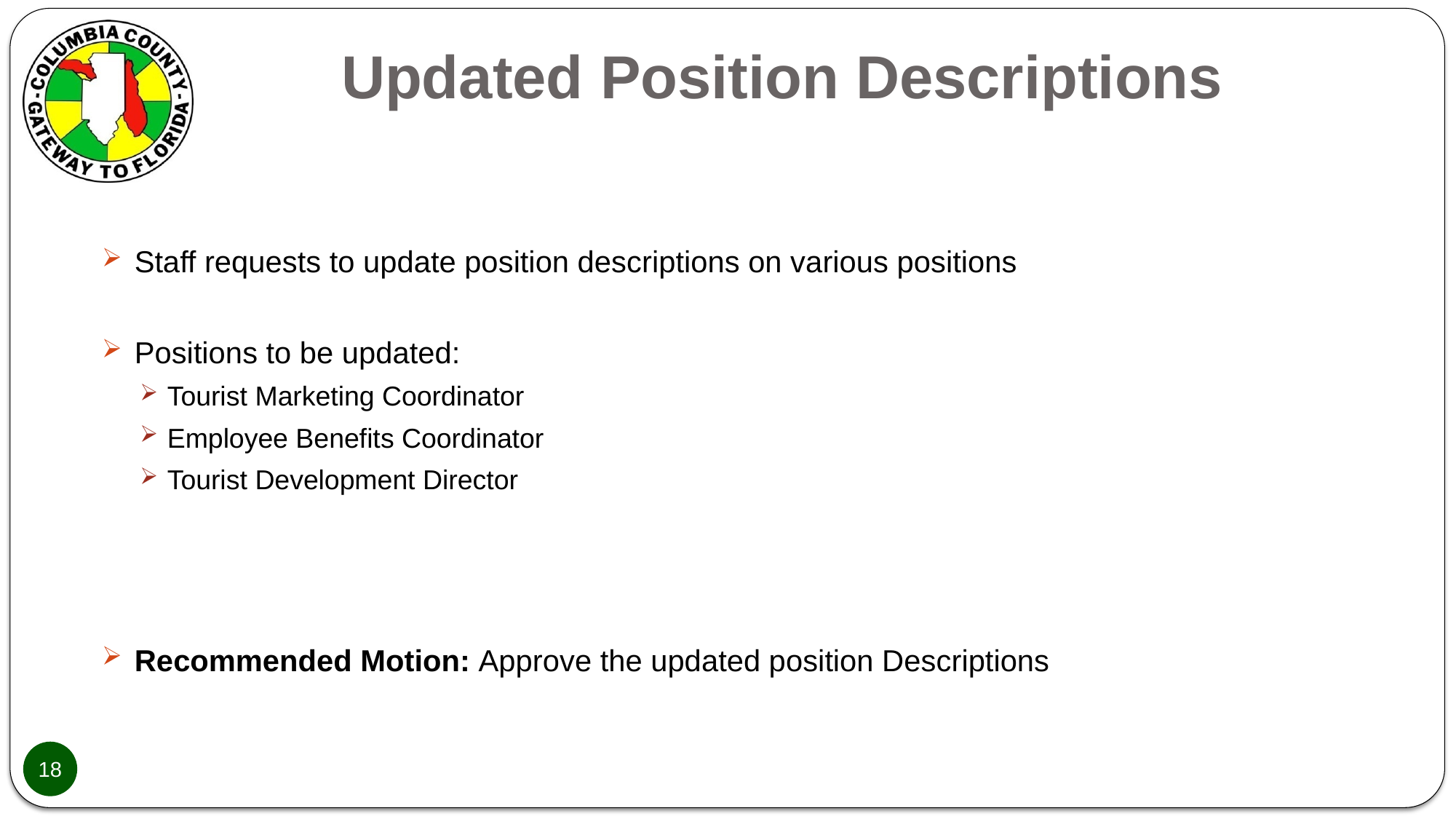

# Updated Position Descriptions

Staff requests to update position descriptions on various positions

Positions to be updated:
Tourist Marketing Coordinator
Employee Benefits Coordinator
Tourist Development Director

Recommended Motion: Approve the updated position Descriptions
18